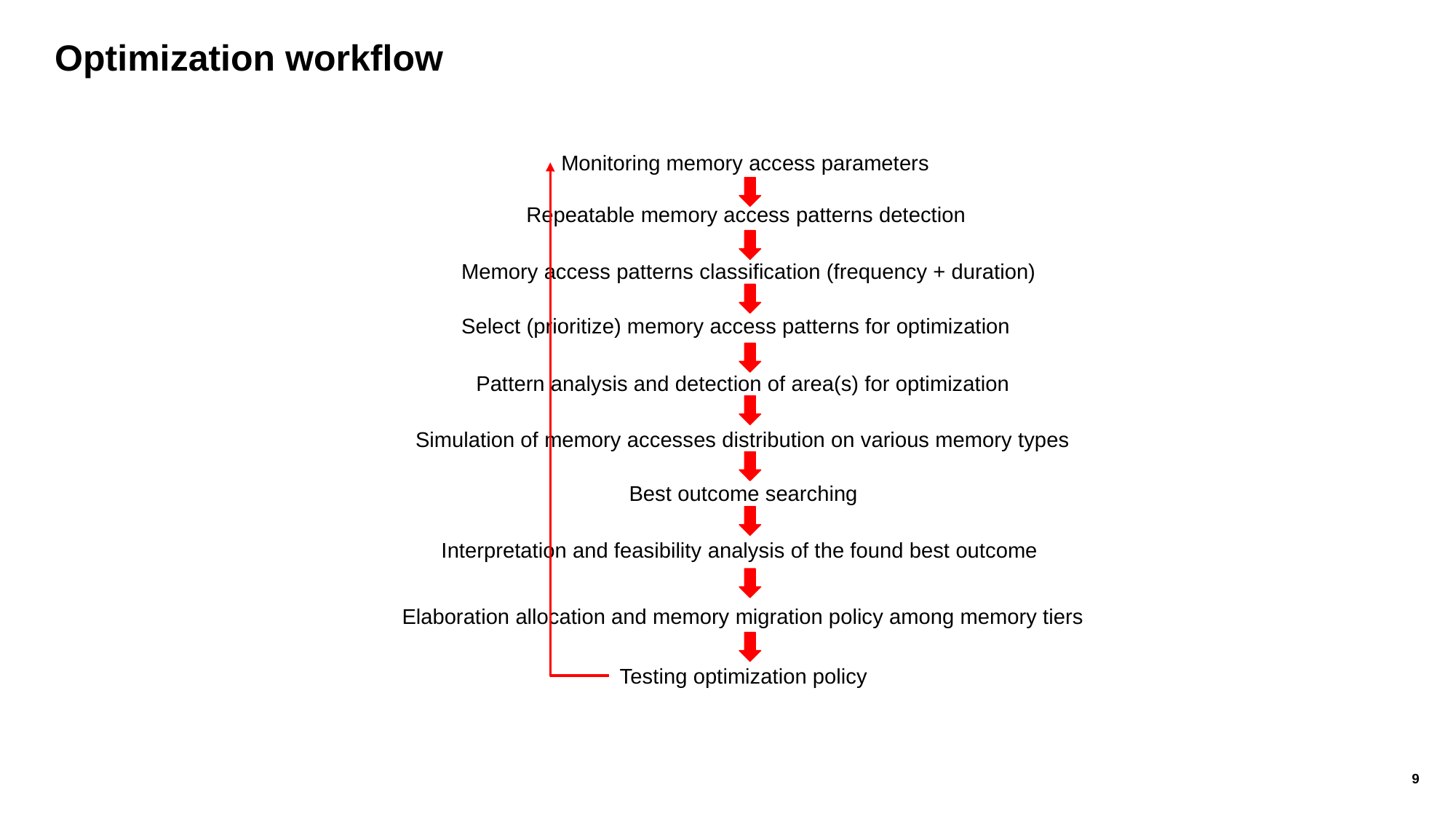

Optimization workflow
Monitoring memory access parameters

Repeatable memory access patterns detection

Memory access patterns classification (frequency + duration)

Select (prioritize) memory access patterns for optimization

Pattern analysis and detection of area(s) for optimization

Simulation of memory accesses distribution on various memory types

Best outcome searching

Interpretation and feasibility analysis of the found best outcome

Elaboration allocation and memory migration policy among memory tiers

Testing optimization policy
9